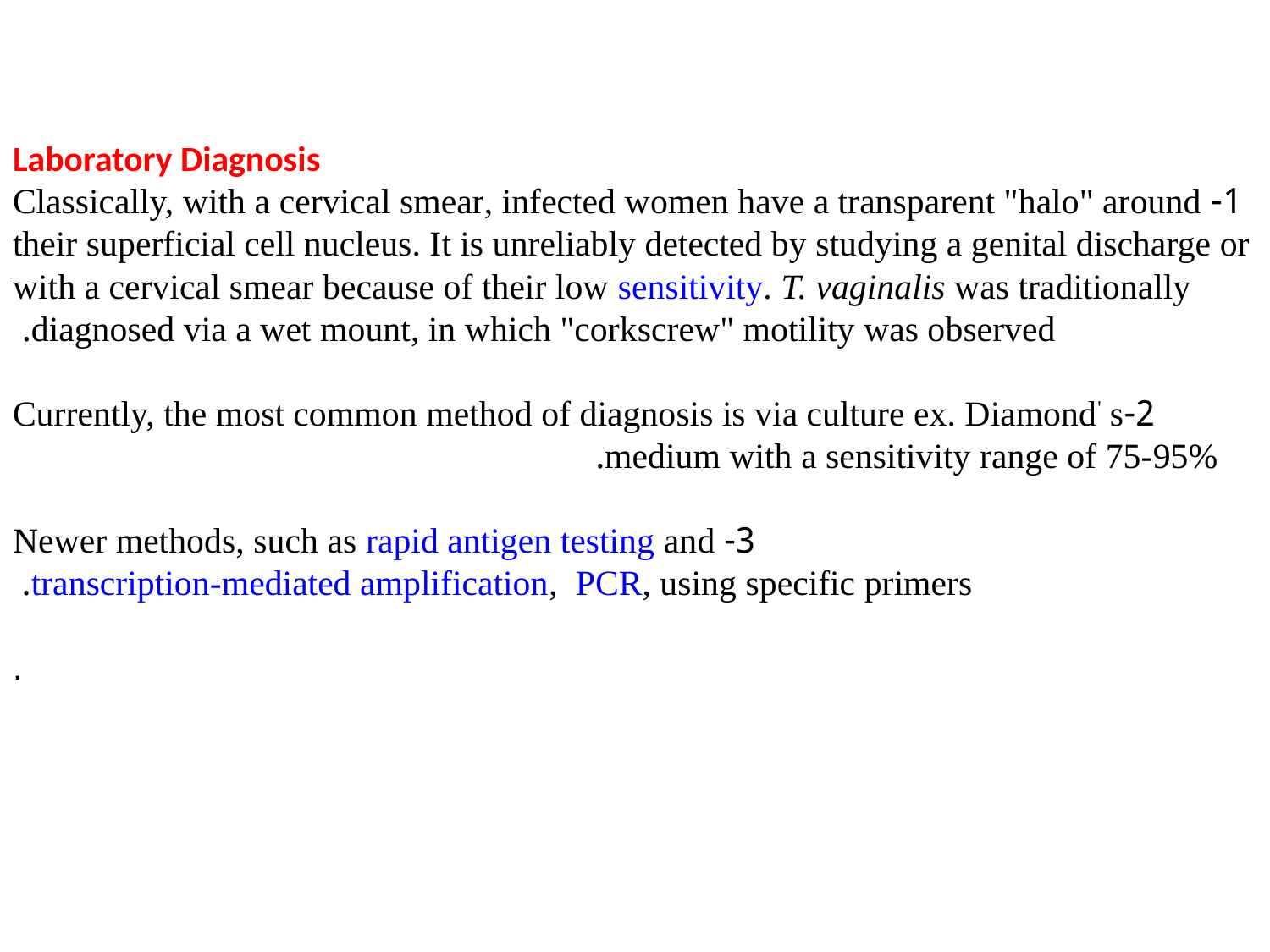

Laboratory Diagnosis
1- Classically, with a cervical smear, infected women have a transparent "halo" around their superficial cell nucleus. It is unreliably detected by studying a genital discharge or with a cervical smear because of their low sensitivity. T. vaginalis was traditionally diagnosed via a wet mount, in which "corkscrew" motility was observed.

2-Currently, the most common method of diagnosis is via culture ex. Diamond' s medium with a sensitivity range of 75-95%.

3-Newer methods, such as rapid antigen testing and transcription-mediated amplification,  PCR, using specific primers.

.